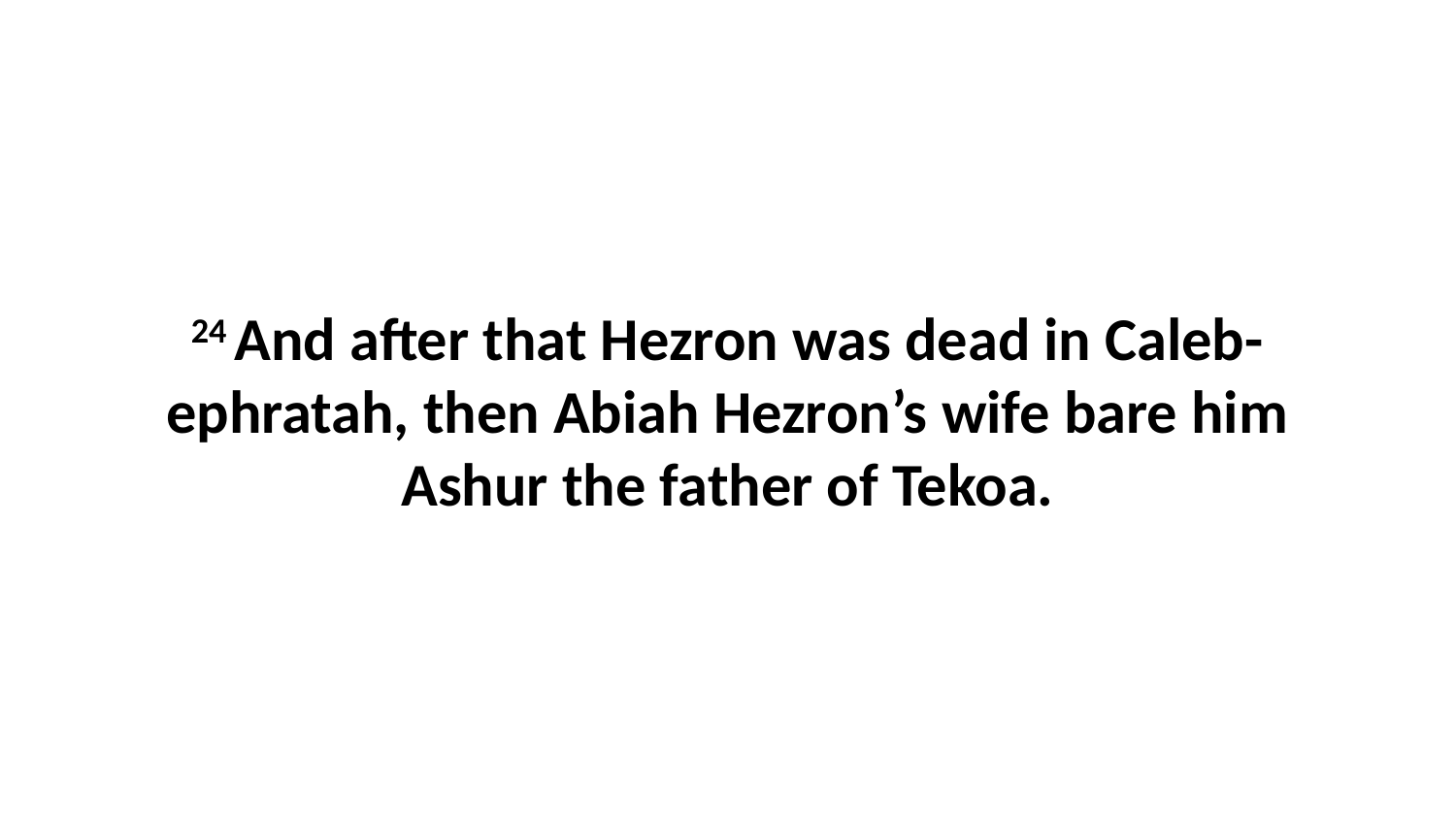

24 And after that Hezron was dead in Caleb-ephratah, then Abiah Hezron’s wife bare him Ashur the father of Tekoa.